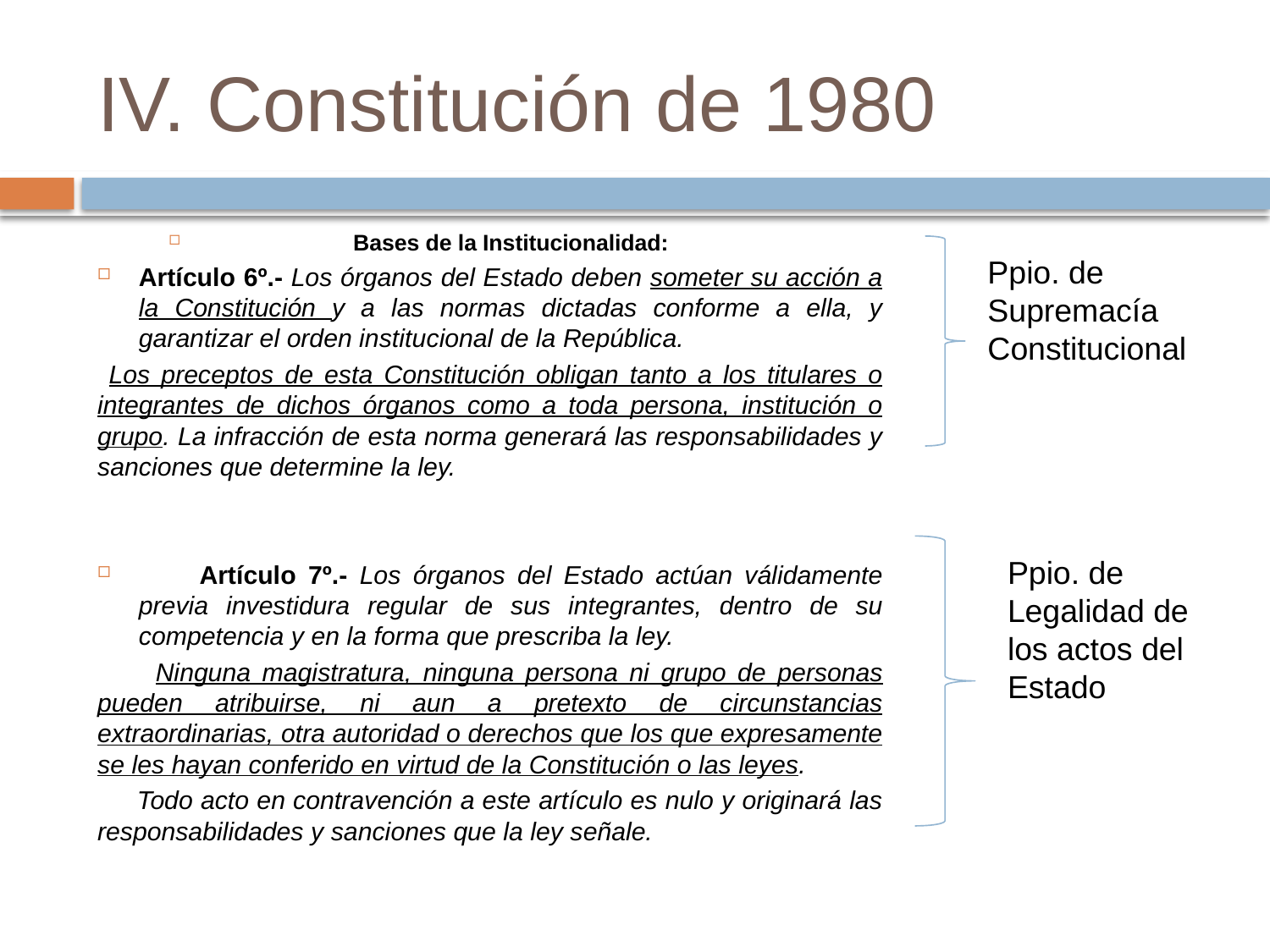

# IV. Constitución de 1980
Bases de la Institucionalidad:
Artículo 6º.- Los órganos del Estado deben someter su acción a la Constitución y a las normas dictadas conforme a ella, y garantizar el orden institucional de la República.
 Los preceptos de esta Constitución obligan tanto a los titulares o integrantes de dichos órganos como a toda persona, institución o grupo. La infracción de esta norma generará las responsabilidades y sanciones que determine la ley.

     Artículo 7º.- Los órganos del Estado actúan válidamente previa investidura regular de sus integrantes, dentro de su competencia y en la forma que prescriba la ley.
     Ninguna magistratura, ninguna persona ni grupo de personas pueden atribuirse, ni aun a pretexto de circunstancias extraordinarias, otra autoridad o derechos que los que expresamente se les hayan conferido en virtud de la Constitución o las leyes.
     Todo acto en contravención a este artículo es nulo y originará las responsabilidades y sanciones que la ley señale.

Ppio. de Supremacía Constitucional

Ppio. de Legalidad de los actos del Estado